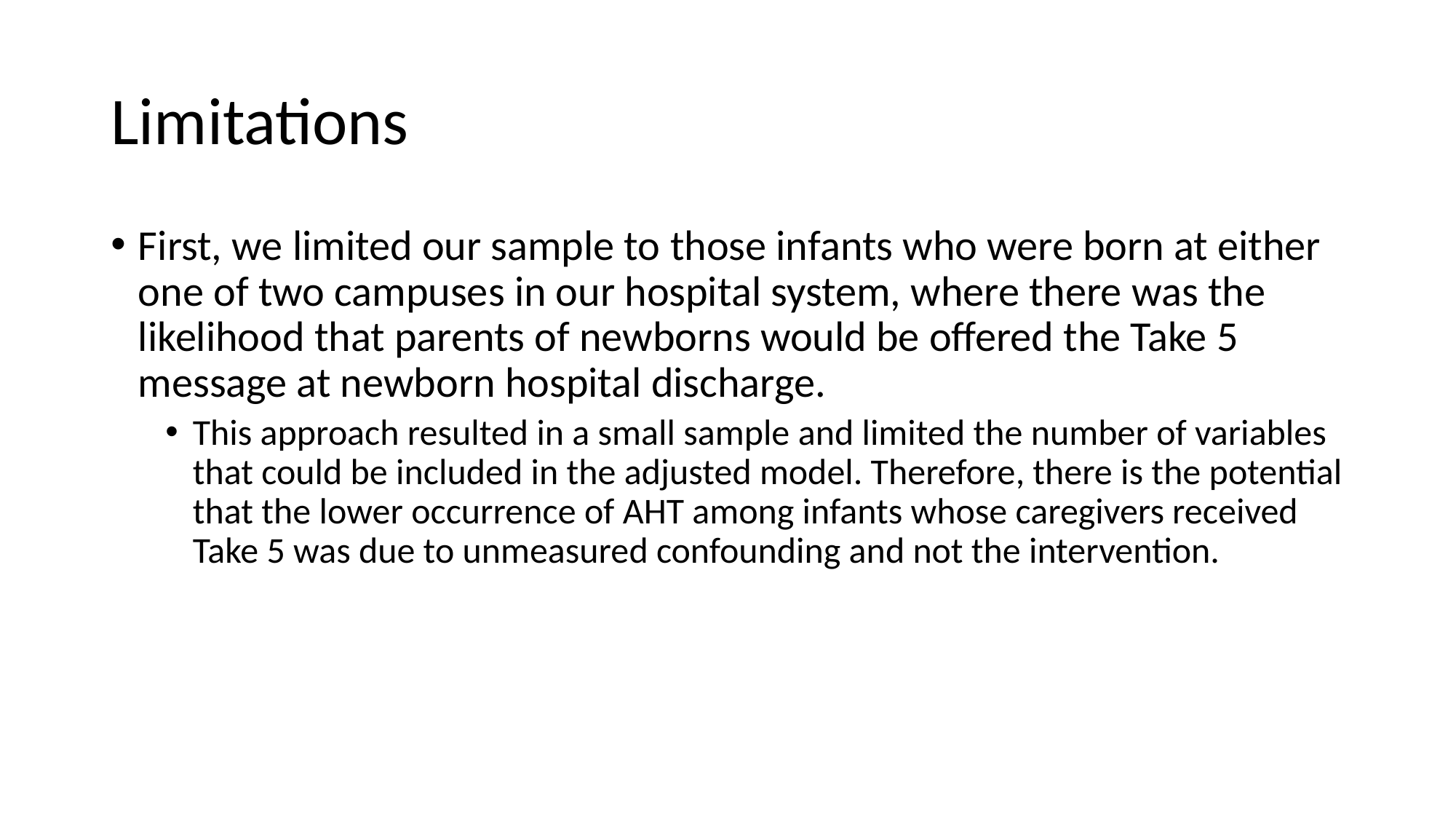

# Limitations
First, we limited our sample to those infants who were born at either one of two campuses in our hospital system, where there was the likelihood that parents of newborns would be offered the Take 5 message at newborn hospital discharge.
This approach resulted in a small sample and limited the number of variables that could be included in the adjusted model. Therefore, there is the potential that the lower occurrence of AHT among infants whose caregivers received Take 5 was due to unmeasured confounding and not the intervention.